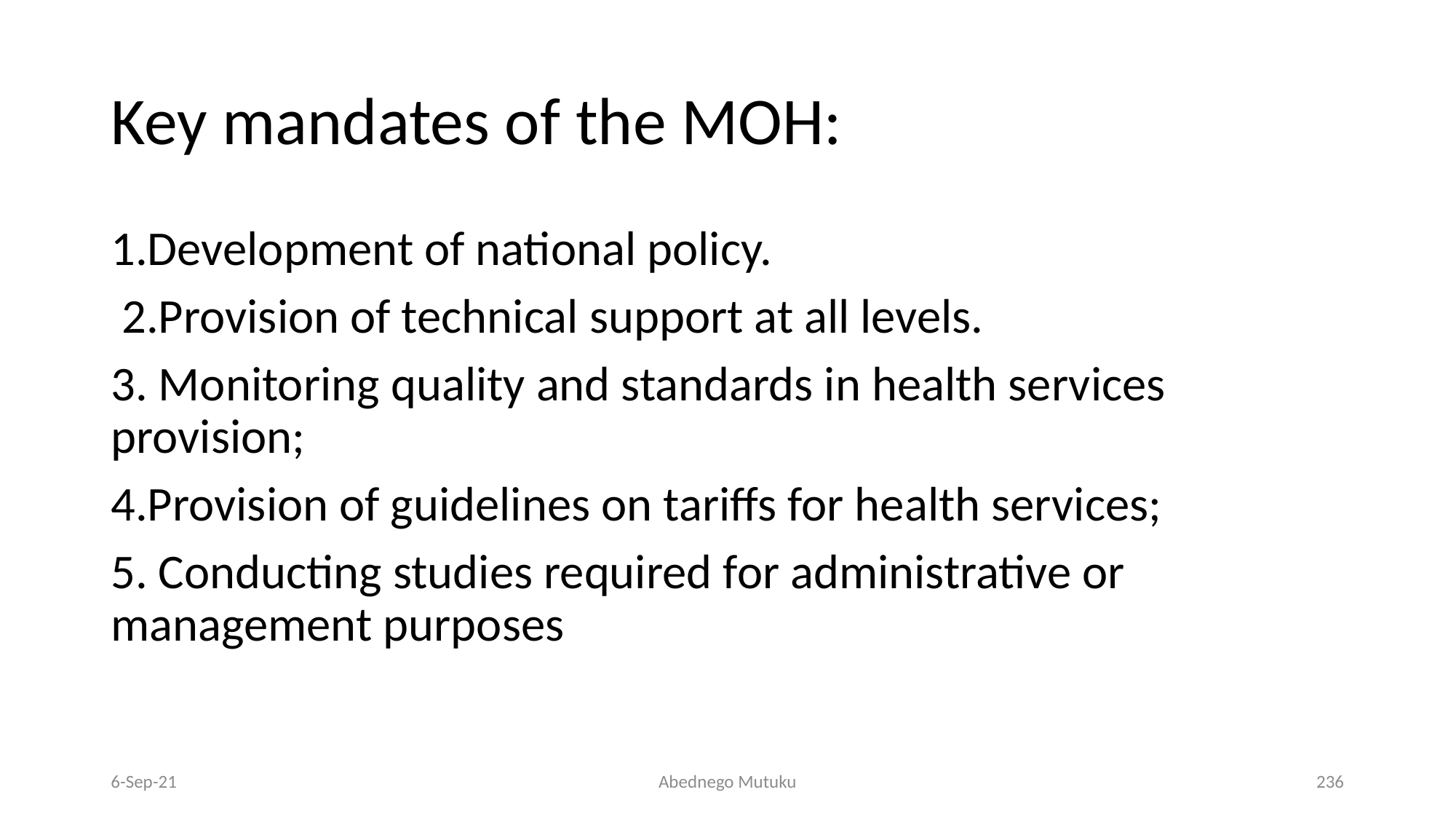

# Key mandates of the MOH:
1.Development of national policy.
 2.Provision of technical support at all levels.
3. Monitoring quality and standards in health services provision;
4.Provision of guidelines on tariffs for health services;
5. Conducting studies required for administrative or management purposes
6-Sep-21
Abednego Mutuku
236